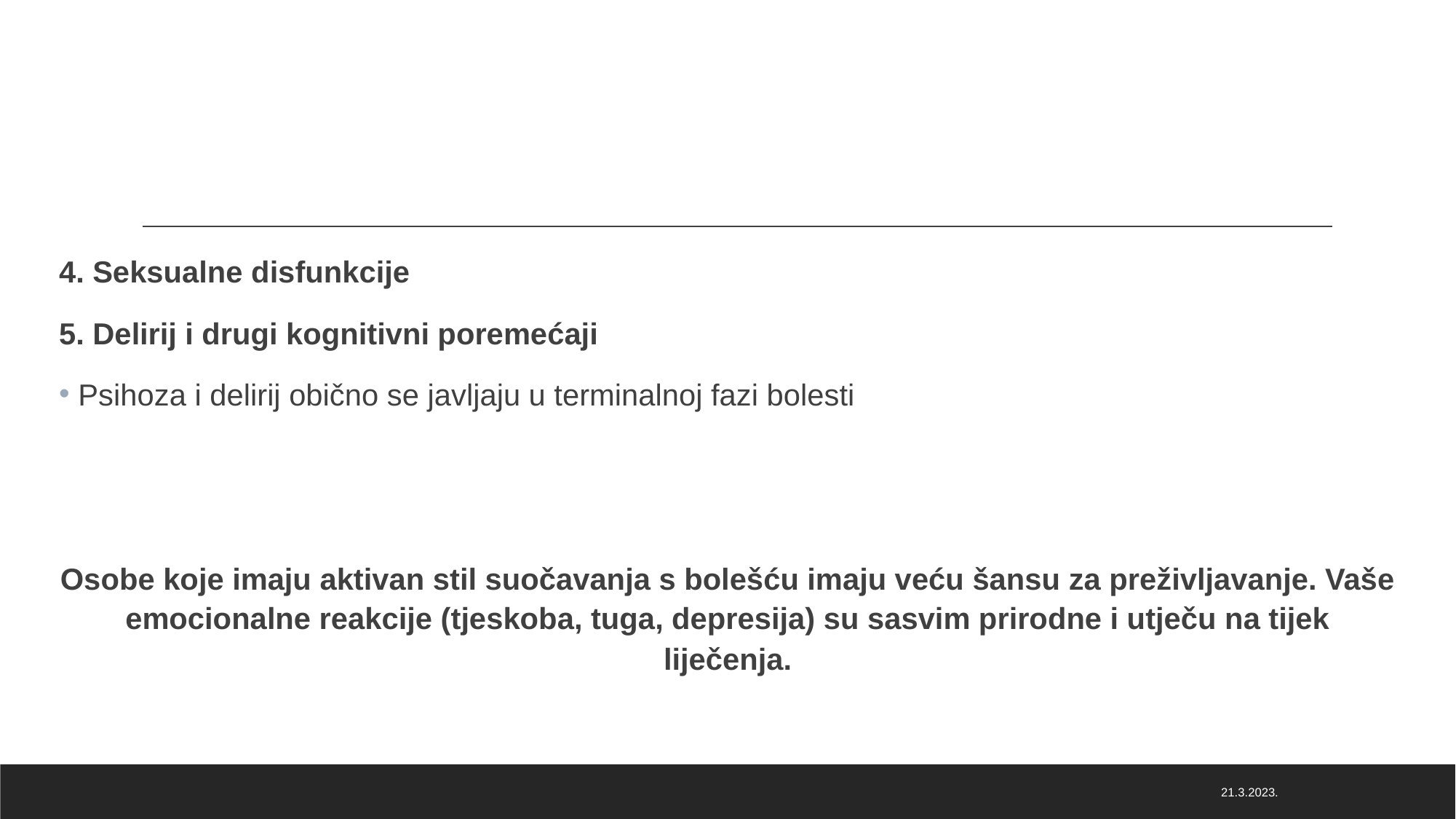

#
4. Seksualne disfunkcije
5. Delirij i drugi kognitivni poremećaji
 Psihoza i delirij obično se javljaju u terminalnoj fazi bolesti

‍Osobe koje imaju aktivan stil suočavanja s bolešću imaju veću šansu za preživljavanje. Vaše emocionalne reakcije (tjeskoba, tuga, depresija) su sasvim prirodne i utječu na tijek liječenja.

21.3.2023.